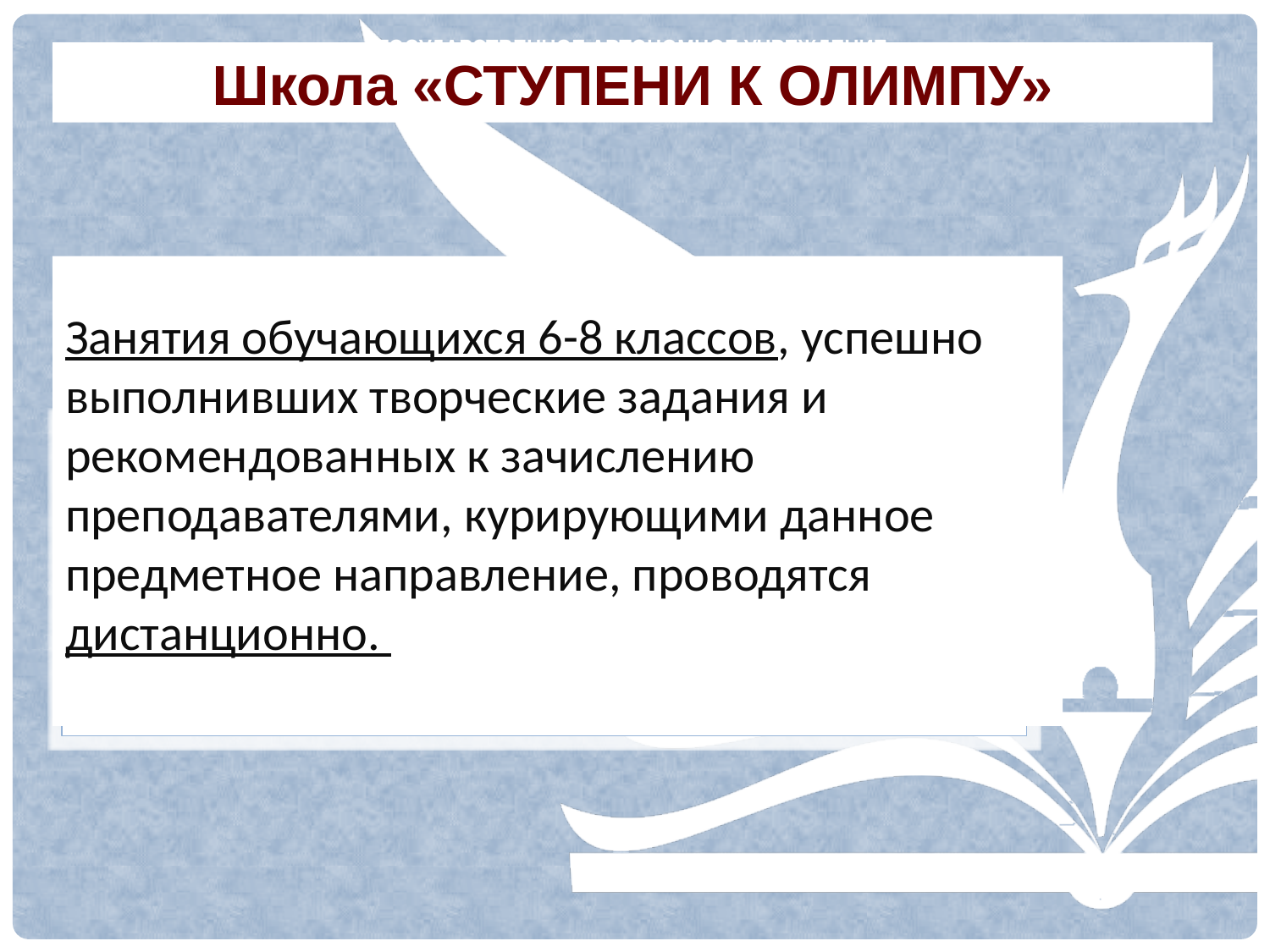

Школа «СТУПЕНИ К ОЛИМПУ»
# Занятия обучающихся 6-8 классов, успешно выполнивших творческие задания и рекомендованных к зачислению преподавателями, курирующими данное предметное направление, проводятся дистанционно.